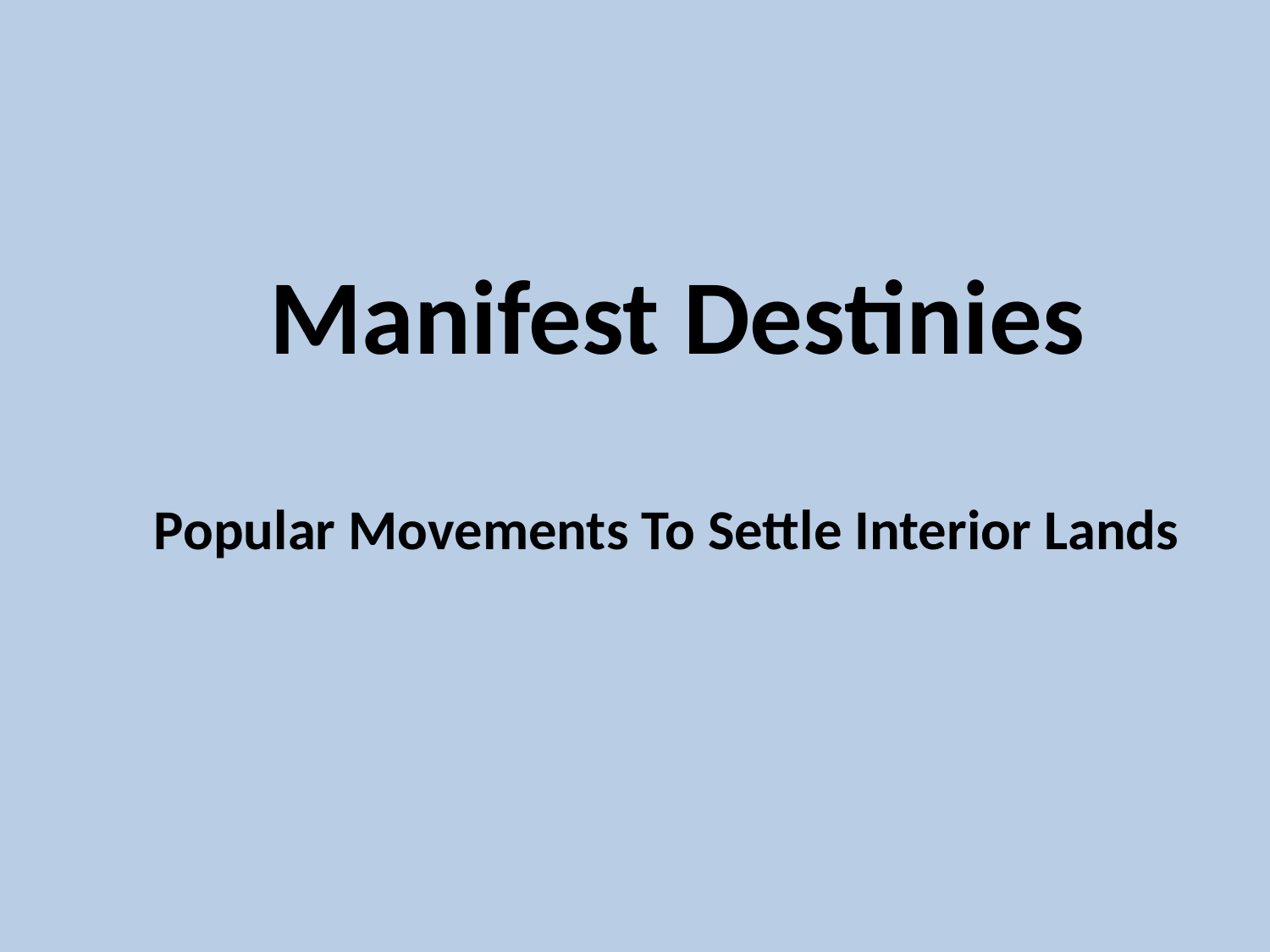

Manifest Destinies
Popular Movements To Settle Interior Lands